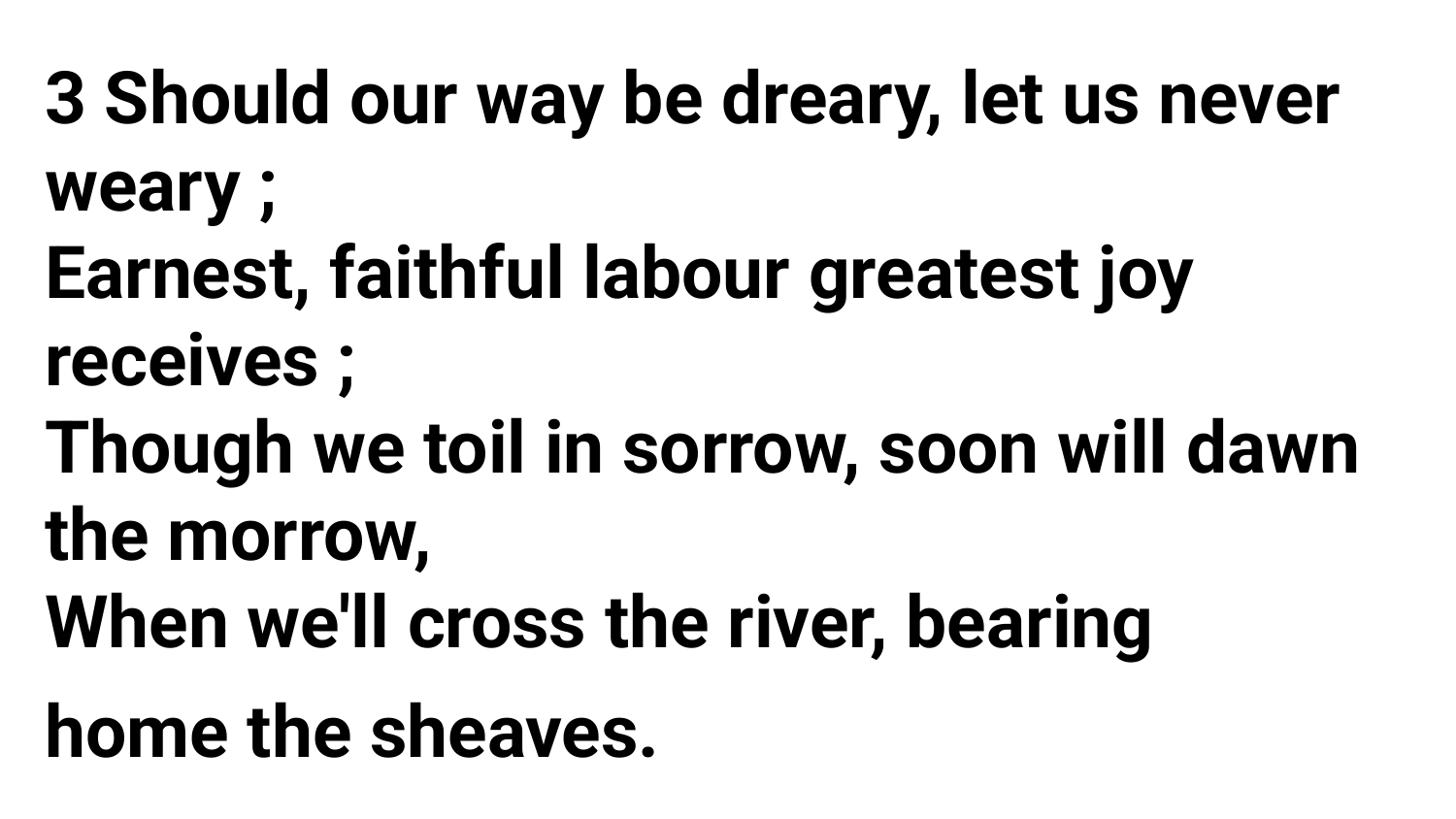

3 Should our way be dreary, let us never weary ;
Earnest, faithful labour greatest joy receives ;
Though we toil in sorrow, soon will dawn the morrow,
When we'll cross the river, bearing
home the sheaves.